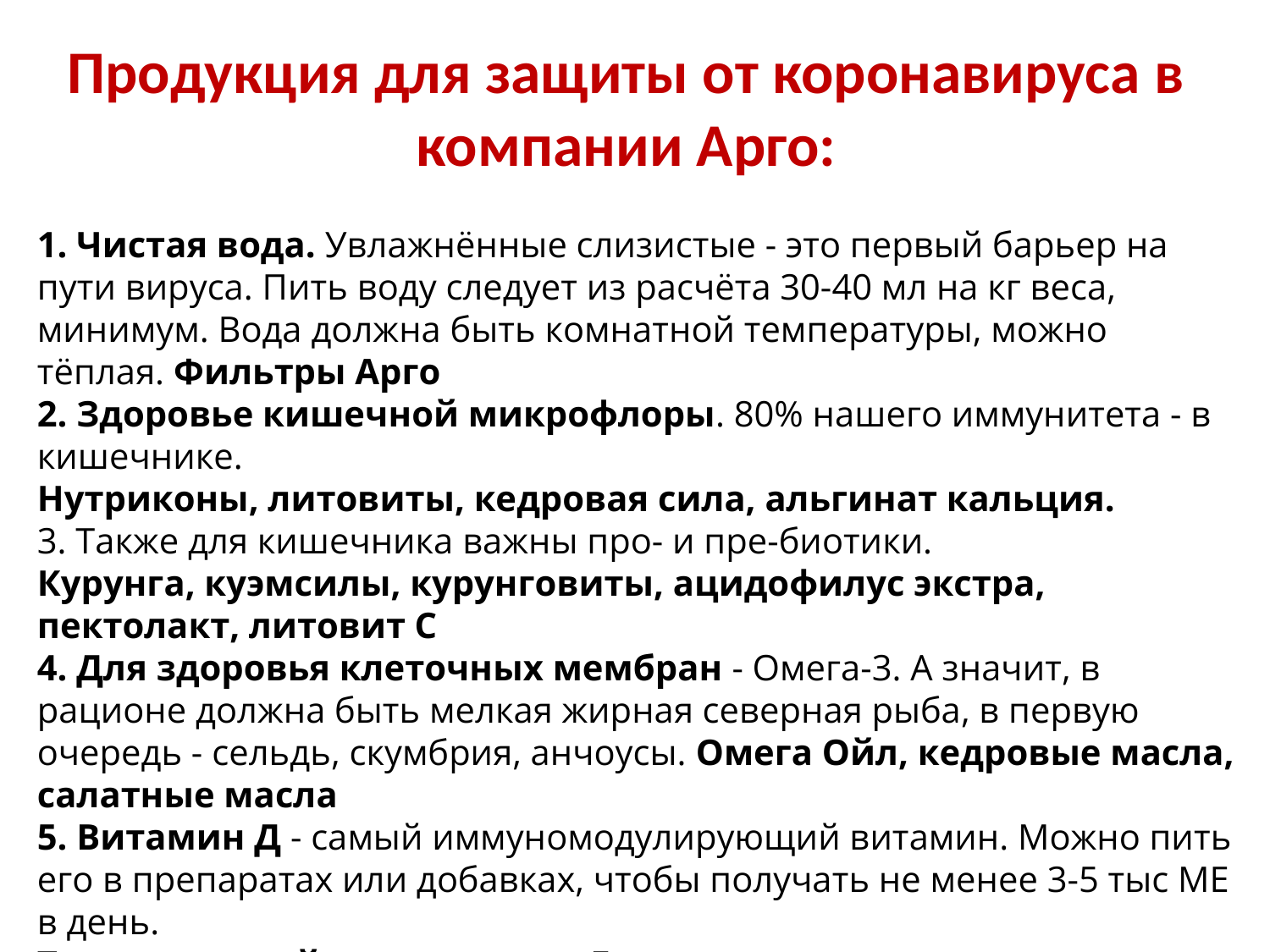

# Продукция для защиты от коронавируса в компании Арго:
1. Чистая вода. Увлажнённые слизистые - это первый барьер на пути вируса. Пить воду следует из расчёта 30-40 мл на кг веса, минимум. Вода должна быть комнатной температуры, можно тёплая. Фильтры Арго
2. Здоровье кишечной микрофлоры. 80% нашего иммунитета - в кишечнике.
Нутриконы, литовиты, кедровая сила, альгинат кальция.
3. Также для кишечника важны про- и пре-биотики.
Курунга, куэмсилы, курунговиты, ацидофилус экстра, пектолакт, литовит С
4. Для здоровья клеточных мембран - Омега-3. А значит, в рационе должна быть мелкая жирная северная рыба, в первую очередь - сельдь, скумбрия, анчоусы. Омега Ойл, кедровые масла, салатные масла
5. Витамин Д - самый иммуномодулирующий витамин. Можно пить его в препаратах или добавках, чтобы получать не менее 3-5 тыс МЕ в день.
Токсидонт-май с витамином Д